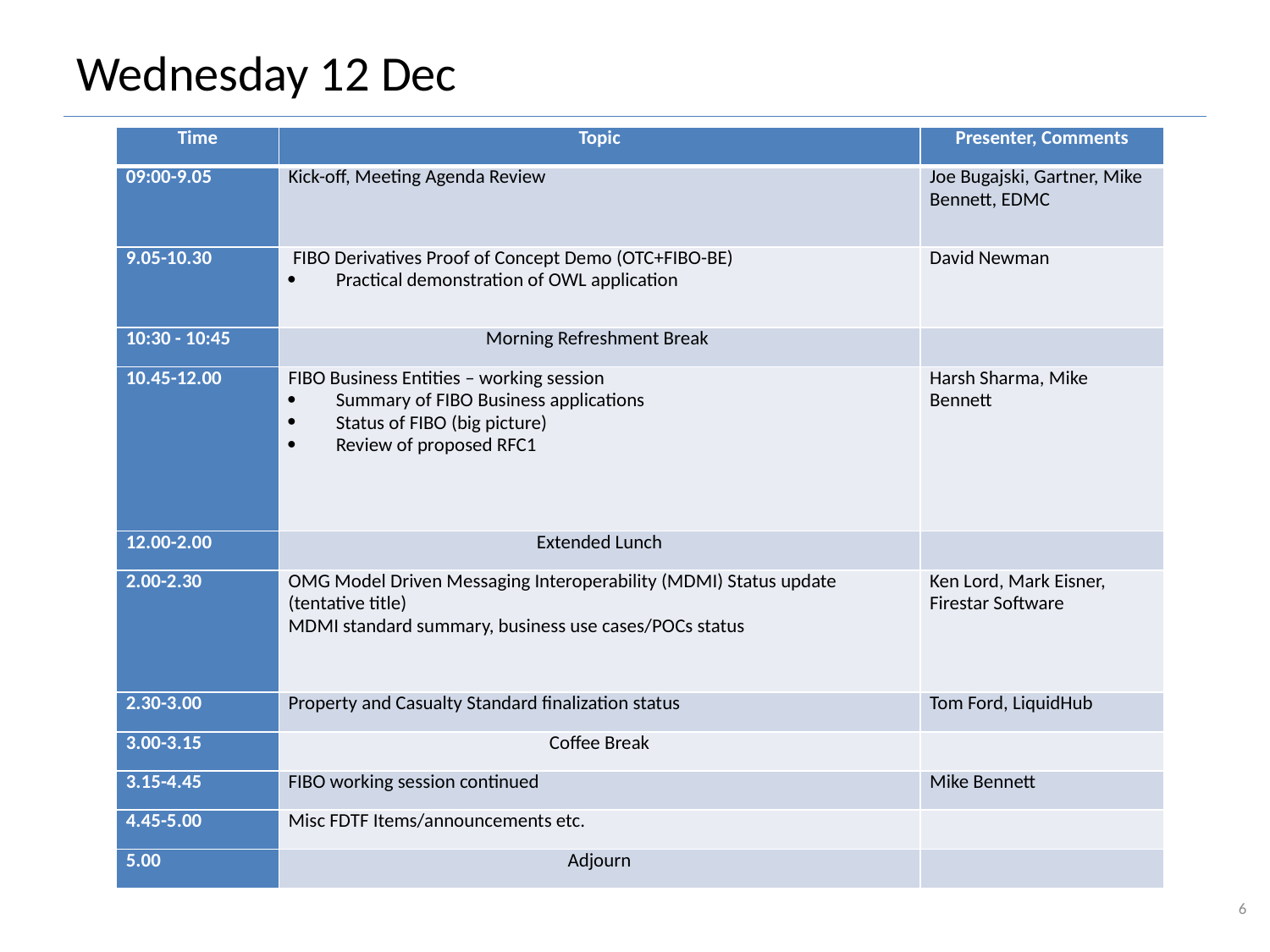

# Wednesday 12 Dec
| Time | Topic | Presenter, Comments |
| --- | --- | --- |
| 09:00-9.05 | Kick-off, Meeting Agenda Review | Joe Bugajski, Gartner, Mike Bennett, EDMC |
| 9.05-10.30 | FIBO Derivatives Proof of Concept Demo (OTC+FIBO-BE) Practical demonstration of OWL application | David Newman |
| 10:30 - 10:45 | Morning Refreshment Break |  |
| 10.45-12.00 | FIBO Business Entities – working session Summary of FIBO Business applications Status of FIBO (big picture) Review of proposed RFC1 | Harsh Sharma, Mike Bennett |
| 12.00-2.00 | Extended Lunch |  |
| 2.00-2.30 | OMG Model Driven Messaging Interoperability (MDMI) Status update (tentative title) MDMI standard summary, business use cases/POCs status | Ken Lord, Mark Eisner, Firestar Software |
| 2.30-3.00 | Property and Casualty Standard finalization status | Tom Ford, LiquidHub |
| 3.00-3.15 | Coffee Break |  |
| 3.15-4.45 | FIBO working session continued | Mike Bennett |
| 4.45-5.00 | Misc FDTF Items/announcements etc. |  |
| 5.00 | Adjourn |  |
6